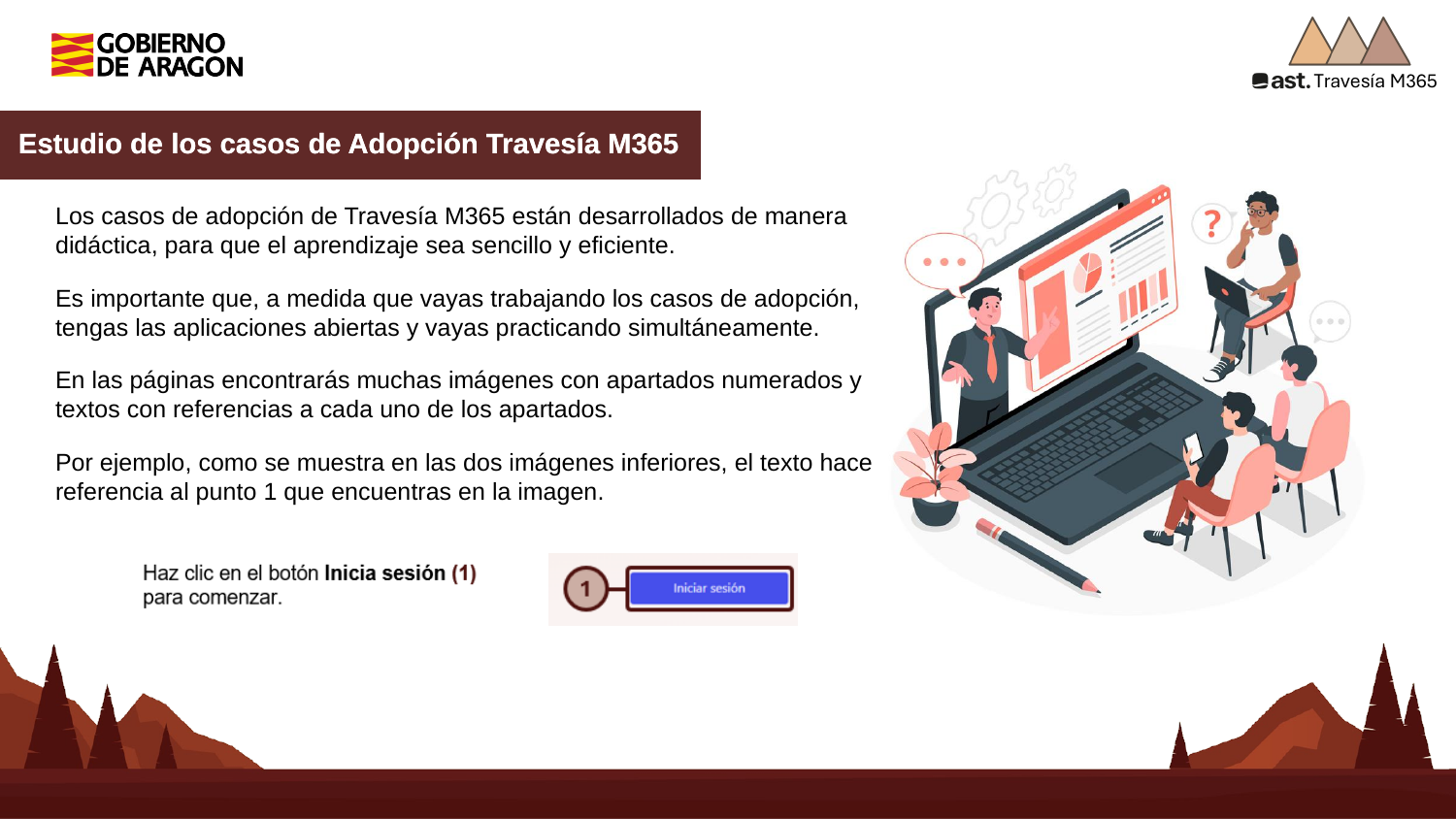

Estudio de los casos de Adopción Travesía M365